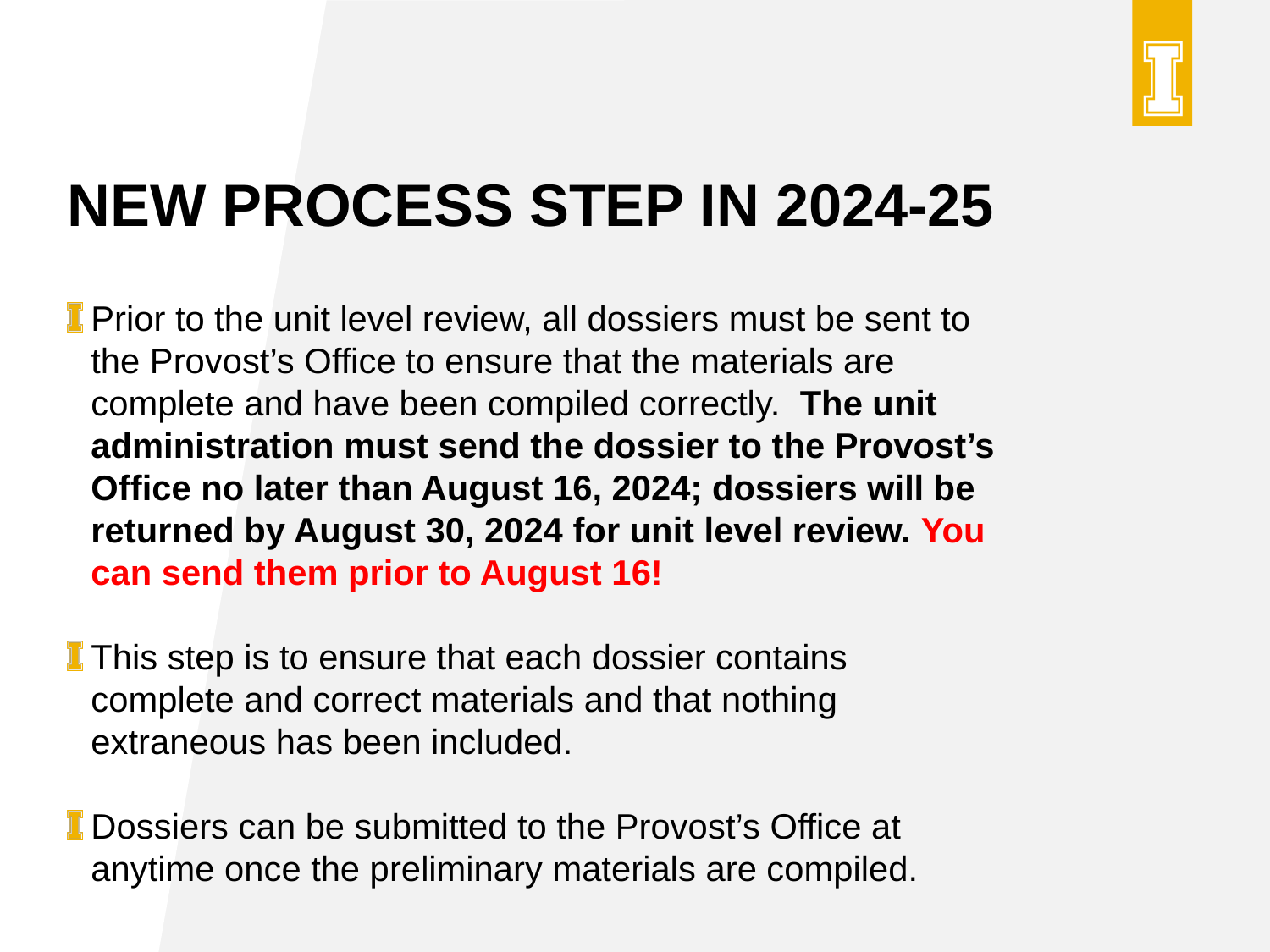

# New Process Step in 2024-25
Prior to the unit level review, all dossiers must be sent to the Provost’s Office to ensure that the materials are complete and have been compiled correctly.  The unit administration must send the dossier to the Provost’s Office no later than August 16, 2024; dossiers will be returned by August 30, 2024 for unit level review. You can send them prior to August 16!

This step is to ensure that each dossier contains complete and correct materials and that nothing extraneous has been included.

Dossiers can be submitted to the Provost’s Office at anytime once the preliminary materials are compiled.